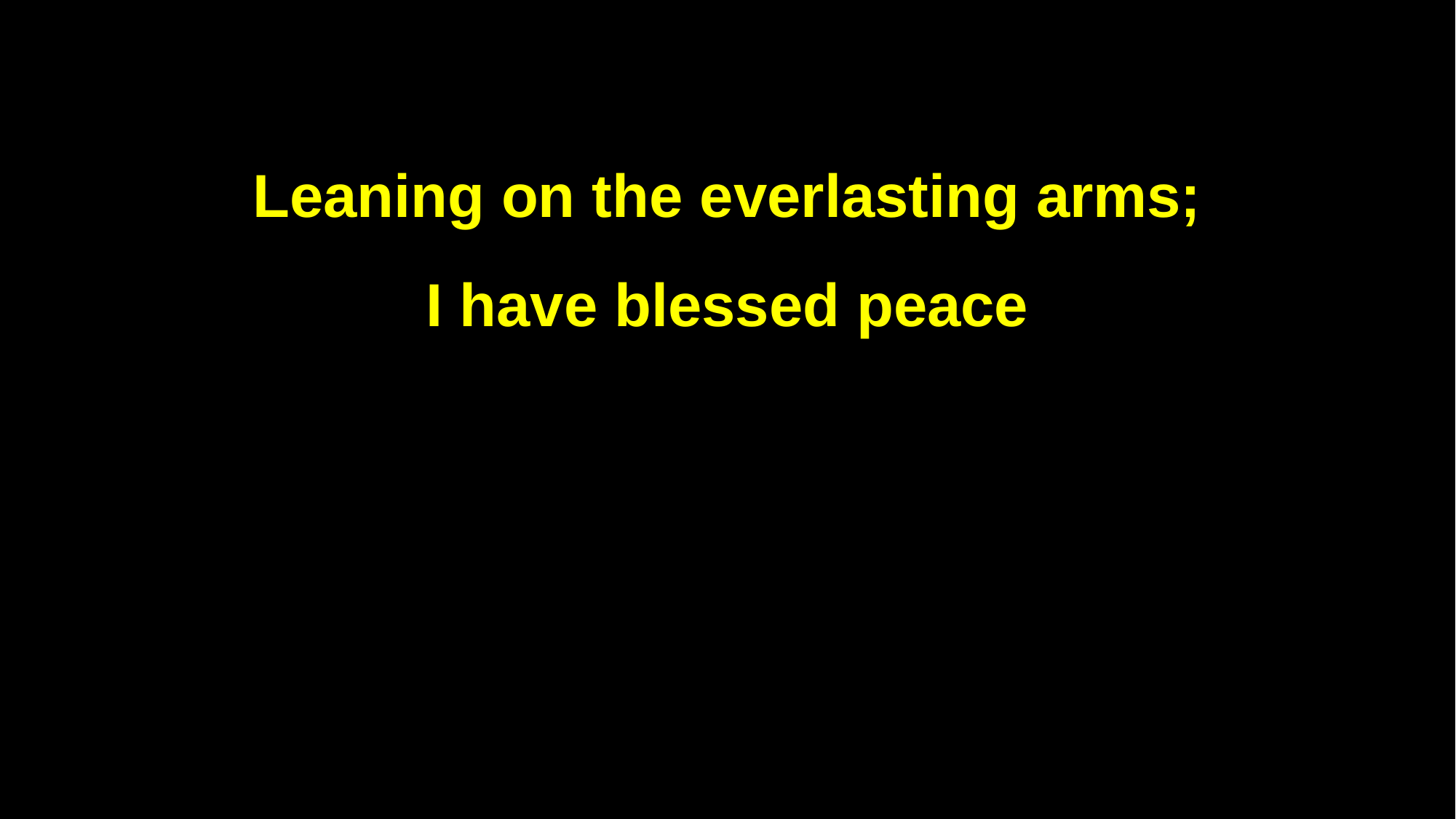

Leaning on the everlasting arms;
I have blessed peace